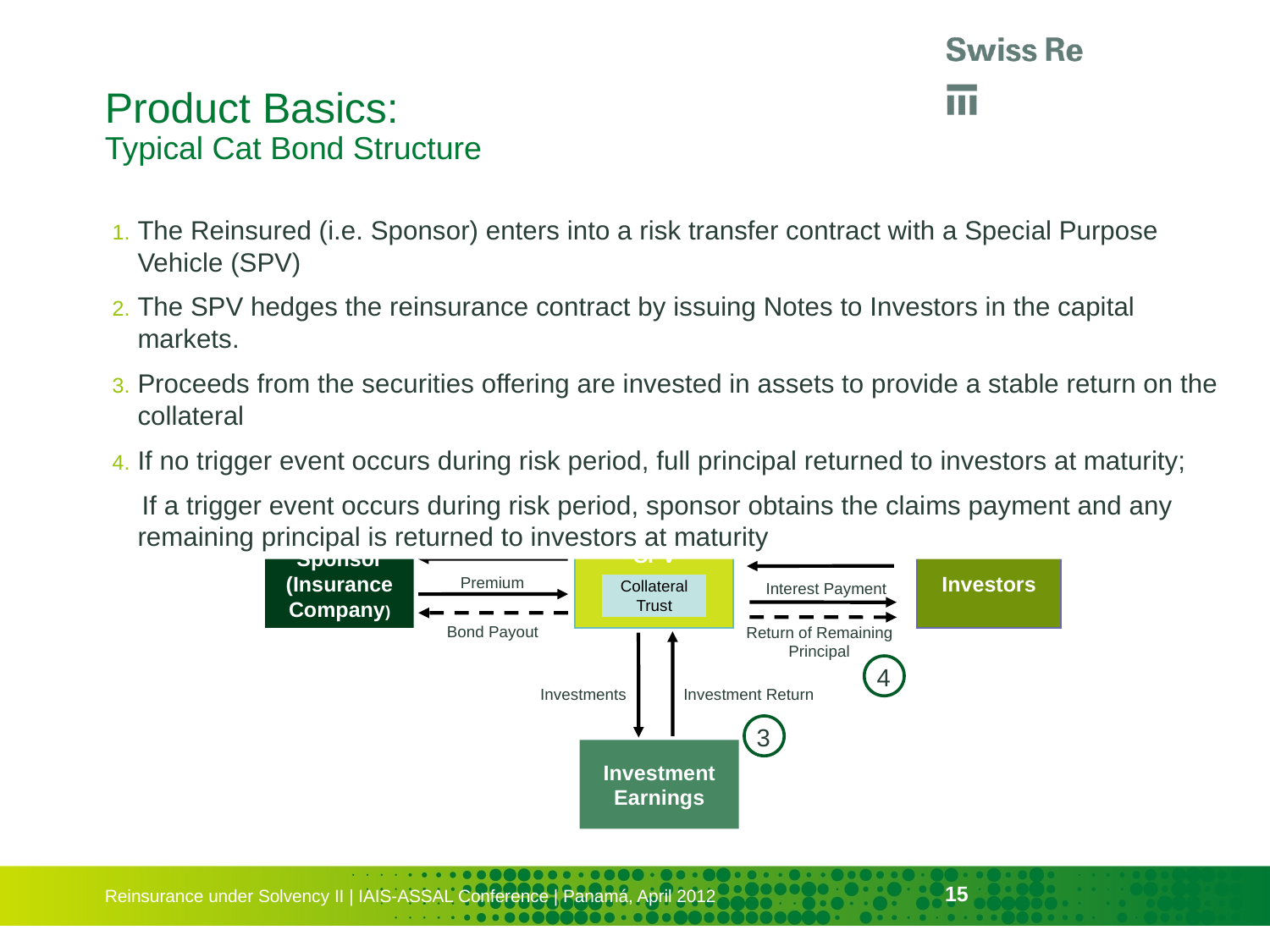

# Product Basics: Typical Cat Bond Structure
The Reinsured (i.e. Sponsor) enters into a risk transfer contract with a Special Purpose Vehicle (SPV)
The SPV hedges the reinsurance contract by issuing Notes to Investors in the capital markets.
Proceeds from the securities offering are invested in assets to provide a stable return on the collateral
If no trigger event occurs during risk period, full principal returned to investors at maturity;
    If a trigger event occurs during risk period, sponsor obtains the claims payment and any remaining principal is returned to investors at maturity
1

2

Counterparty Contract
SPV
Note Proceeds

Sponsor
(Insurance Company)

Investors

Premium
Interest Payment

Collateral Trust

Bond Payout
Return of Remaining Principal

Investment Return
Investments
Investment Earnings
4

3

15